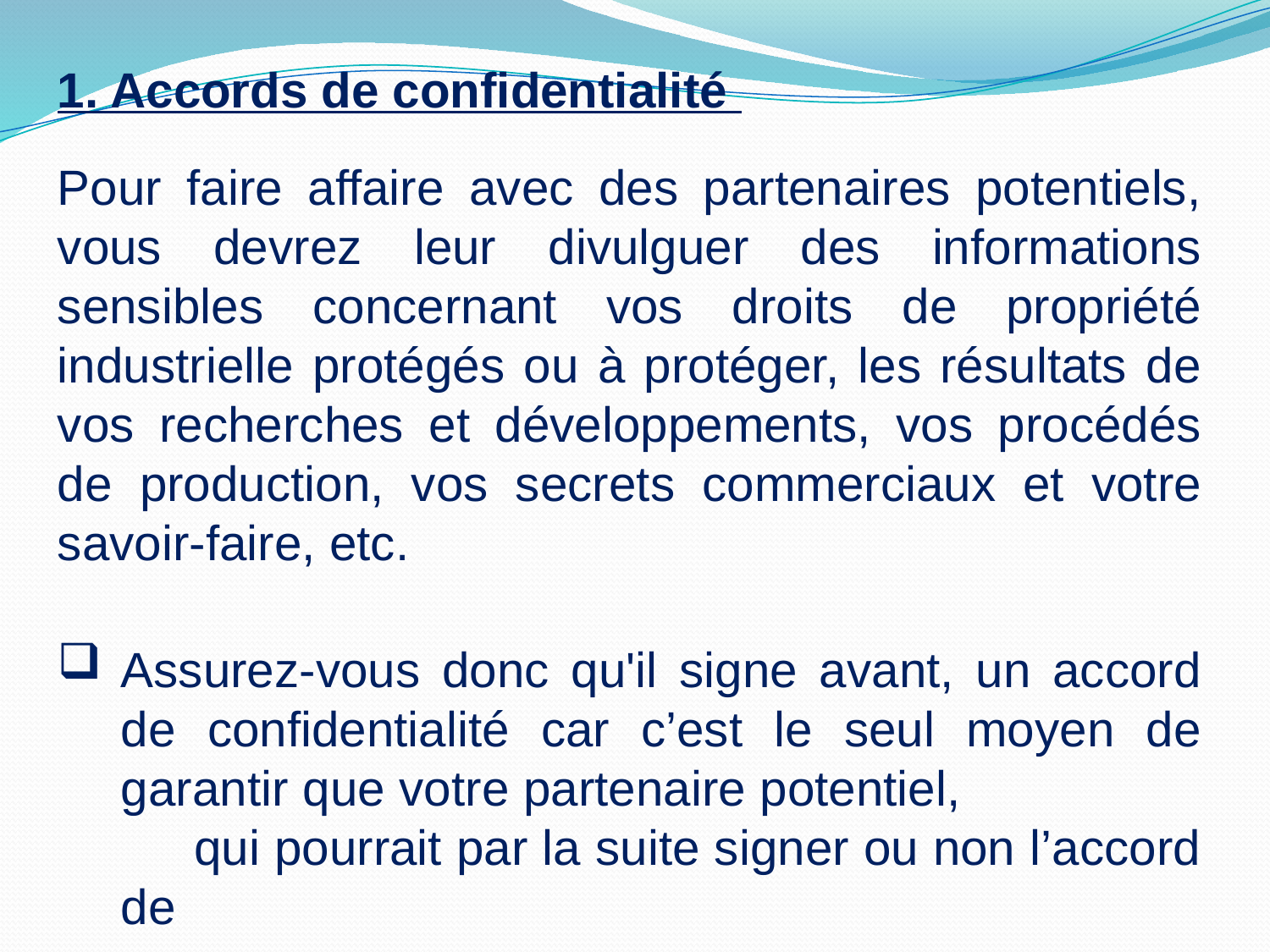

1. Accords de confidentialité

Pour faire affaire avec des partenaires potentiels, vous devrez leur divulguer des informations sensibles concernant vos droits de propriété industrielle protégés ou à protéger, les résultats de vos recherches et développements, vos procédés de production, vos secrets commerciaux et votre savoir-faire, etc.

Assurez-vous donc qu'il signe avant, un accord de confidentialité car c’est le seul moyen de garantir que votre partenaire potentiel,                       qui pourrait par la suite signer ou non l’accord de